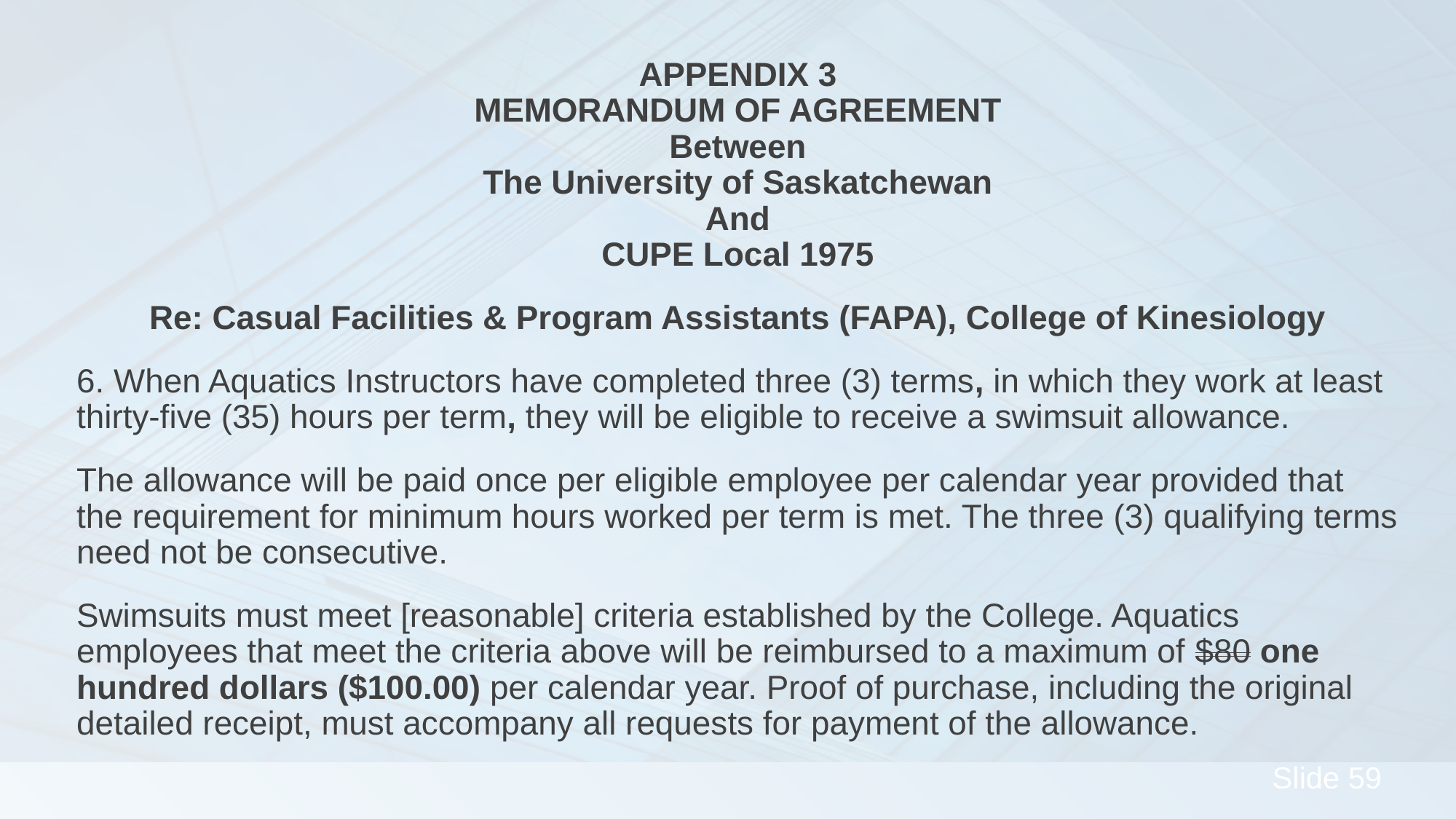

APPENDIX 3
MEMORANDUM OF AGREEMENT
Between
The University of Saskatchewan
And
CUPE Local 1975
Re: Casual Facilities & Program Assistants (FAPA), College of Kinesiology
6. When Aquatics Instructors have completed three (3) terms, in which they work at least thirty-five (35) hours per term, they will be eligible to receive a swimsuit allowance.
The allowance will be paid once per eligible employee per calendar year provided that the requirement for minimum hours worked per term is met. The three (3) qualifying terms need not be consecutive.
Swimsuits must meet [reasonable] criteria established by the College. Aquatics employees that meet the criteria above will be reimbursed to a maximum of $80 one hundred dollars ($100.00) per calendar year. Proof of purchase, including the original detailed receipt, must accompany all requests for payment of the allowance.

#
59